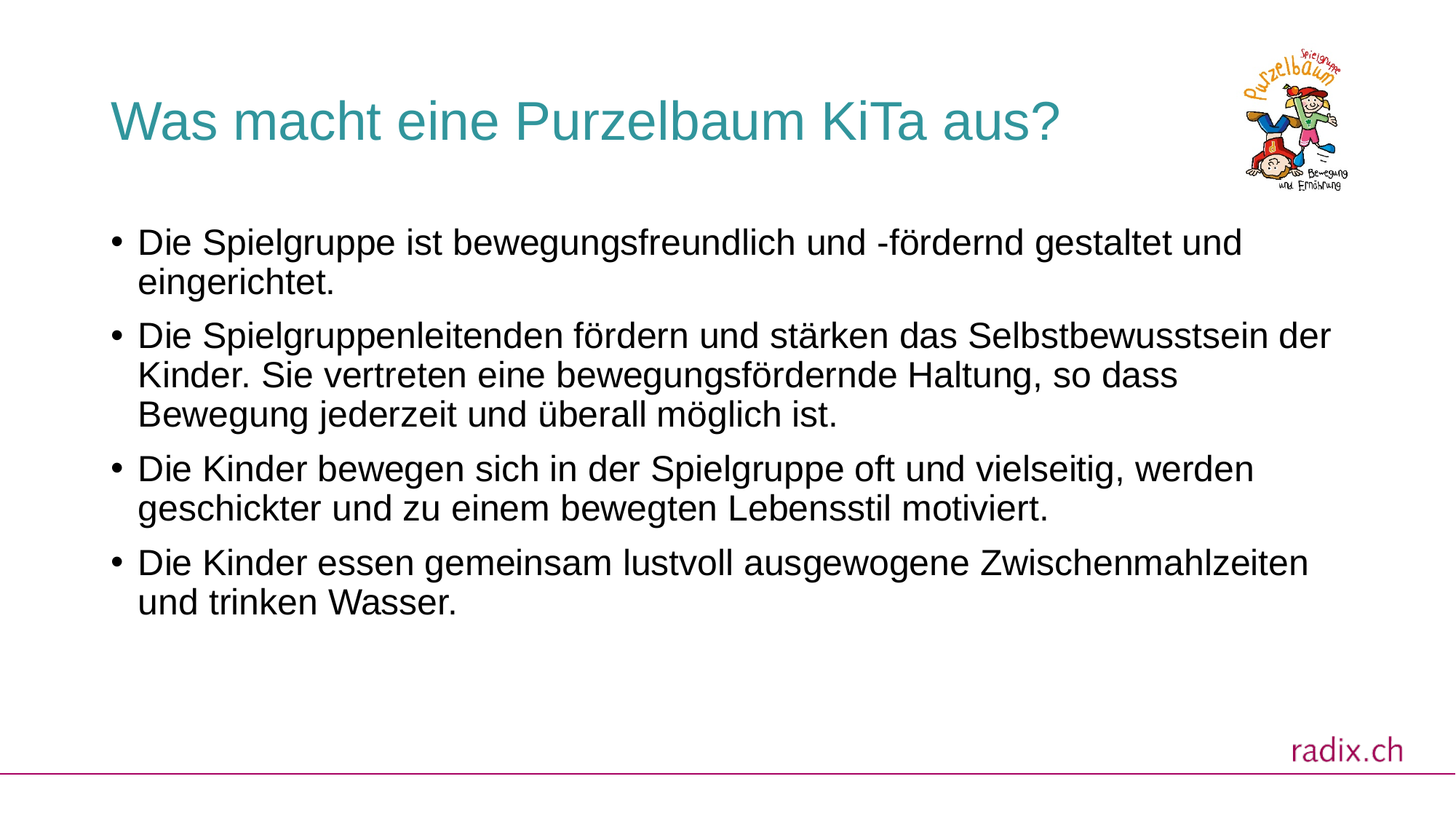

# Was macht eine Purzelbaum KiTa aus?
Die Spielgruppe ist bewegungsfreundlich und -fördernd gestaltet und eingerichtet.
Die Spielgruppenleitenden fördern und stärken das Selbstbewusstsein der Kinder. Sie vertreten eine bewegungsfördernde Haltung, so dass Bewegung jederzeit und überall möglich ist.
Die Kinder bewegen sich in der Spielgruppe oft und vielseitig, werden geschickter und zu einem bewegten Lebensstil motiviert.
Die Kinder essen gemeinsam lustvoll ausgewogene Zwischenmahlzeiten und trinken Wasser.